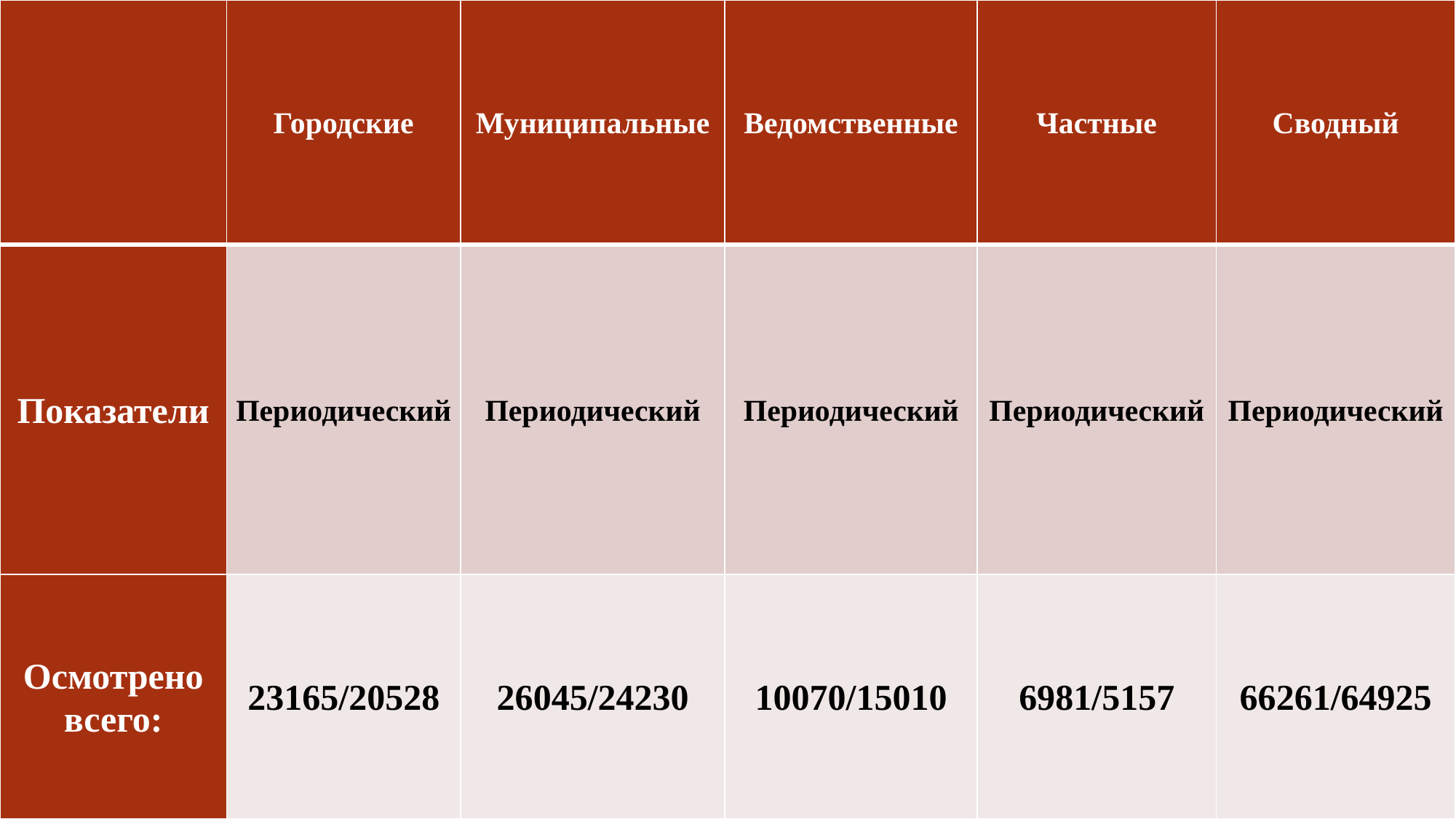

|  | Городские | Муниципальные | Ведомственные | Частные | Сводный |
| --- | --- | --- | --- | --- | --- |
| Показатели | Периодический | Периодический | Периодический | Периодический | Периодический |
| Осмотрено всего: | 23165/20528 | 26045/24230 | 10070/15010 | 6981/5157 | 66261/64925 |
                                                                                                                                                        Приложение №2